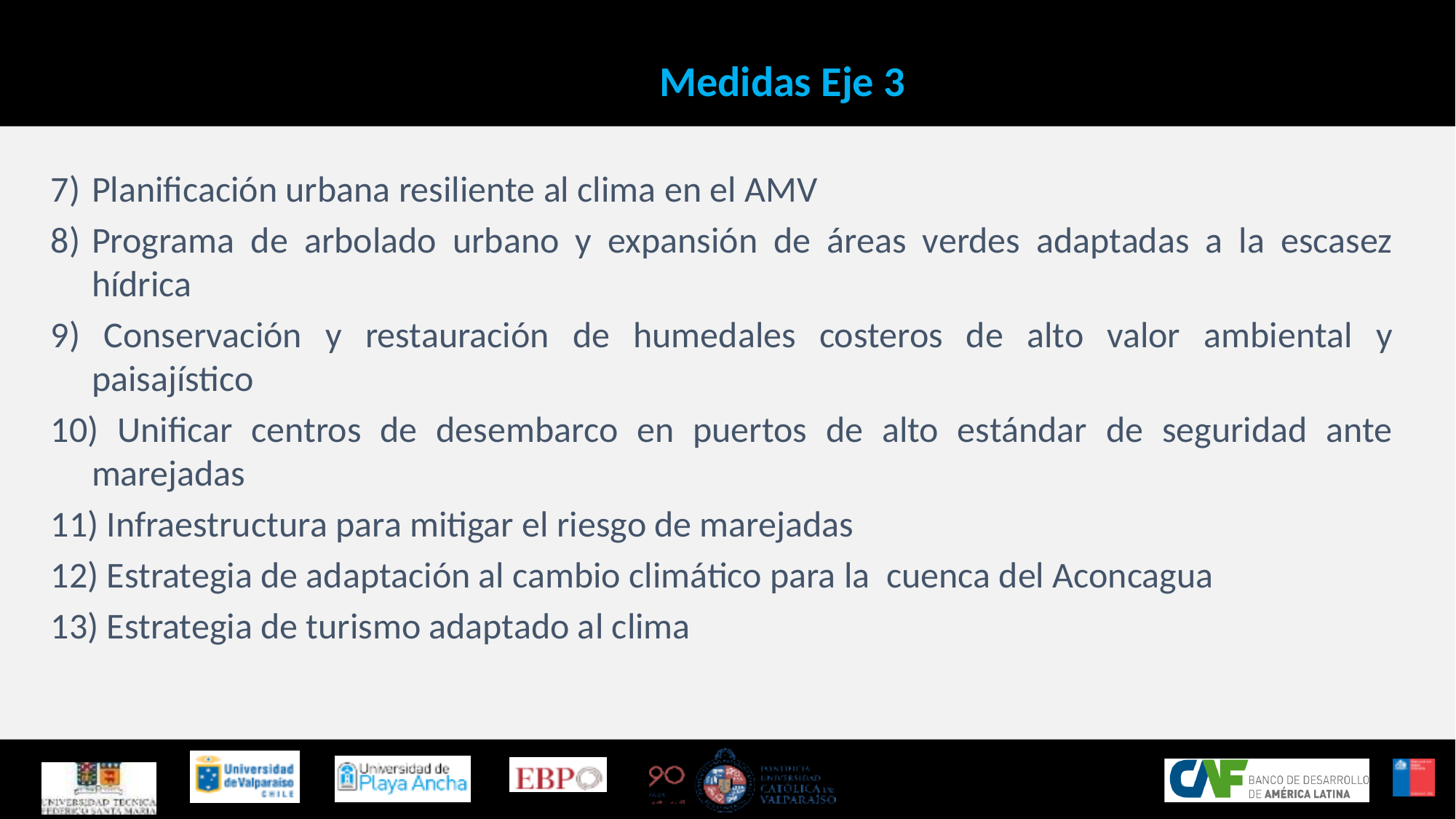

Medidas Eje 3
Planificación urbana resiliente al clima en el AMV
Programa de arbolado urbano y expansión de áreas verdes adaptadas a la escasez hídrica
9) Conservación y restauración de humedales costeros de alto valor ambiental y paisajístico
10) Unificar centros de desembarco en puertos de alto estándar de seguridad ante marejadas
11) Infraestructura para mitigar el riesgo de marejadas
12) Estrategia de adaptación al cambio climático para la  cuenca del Aconcagua
13) Estrategia de turismo adaptado al clima